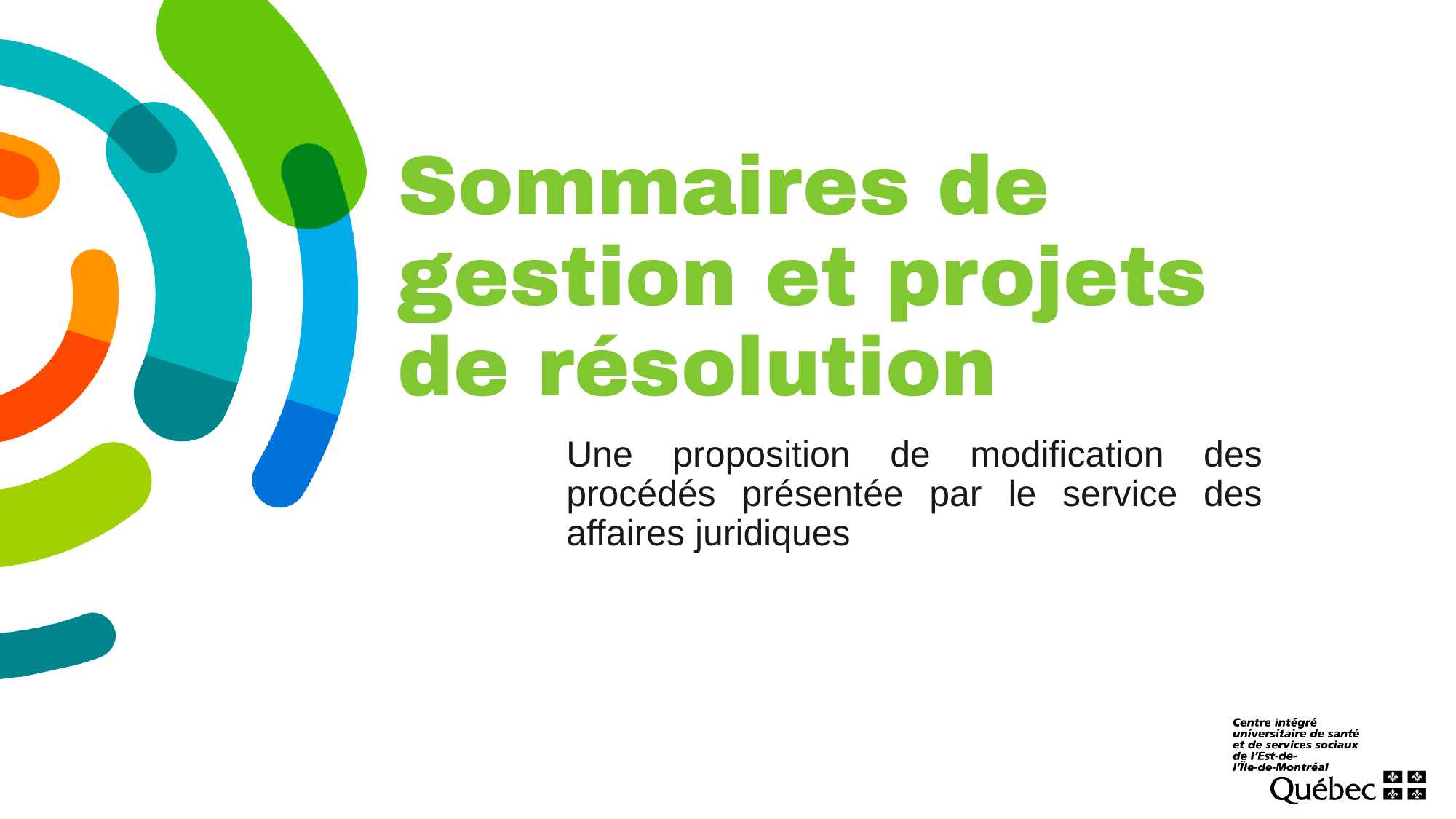

# Sommaires de gestion et projets de résolution
Une proposition de modification des procédés présentée par le service des affaires juridiques